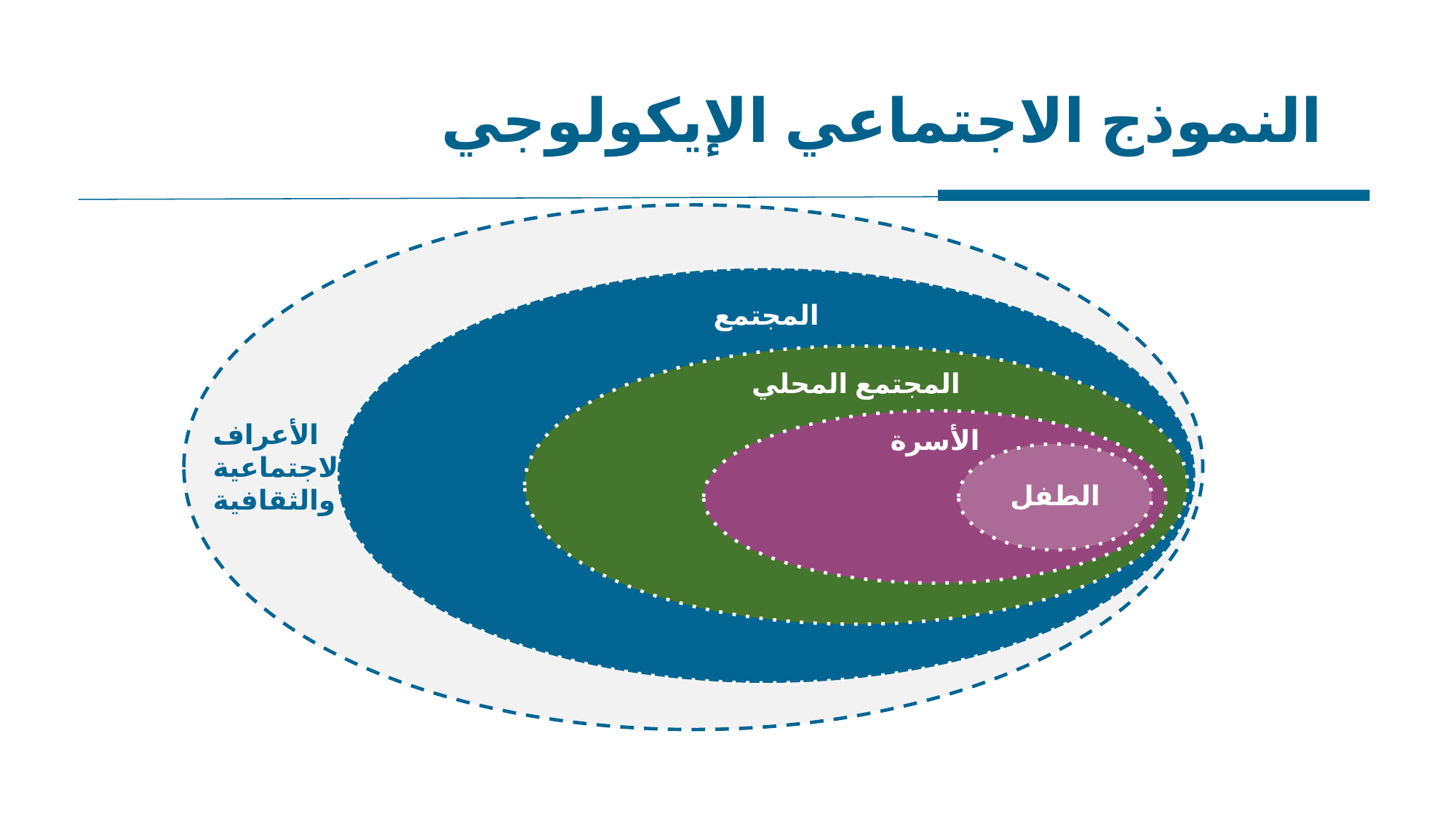

# النموذج الاجتماعي الإيكولوجي

المجتمع

المجتمع المحلي

الأسرة

الطفل
الأعراف الاجتماعية والثقافية